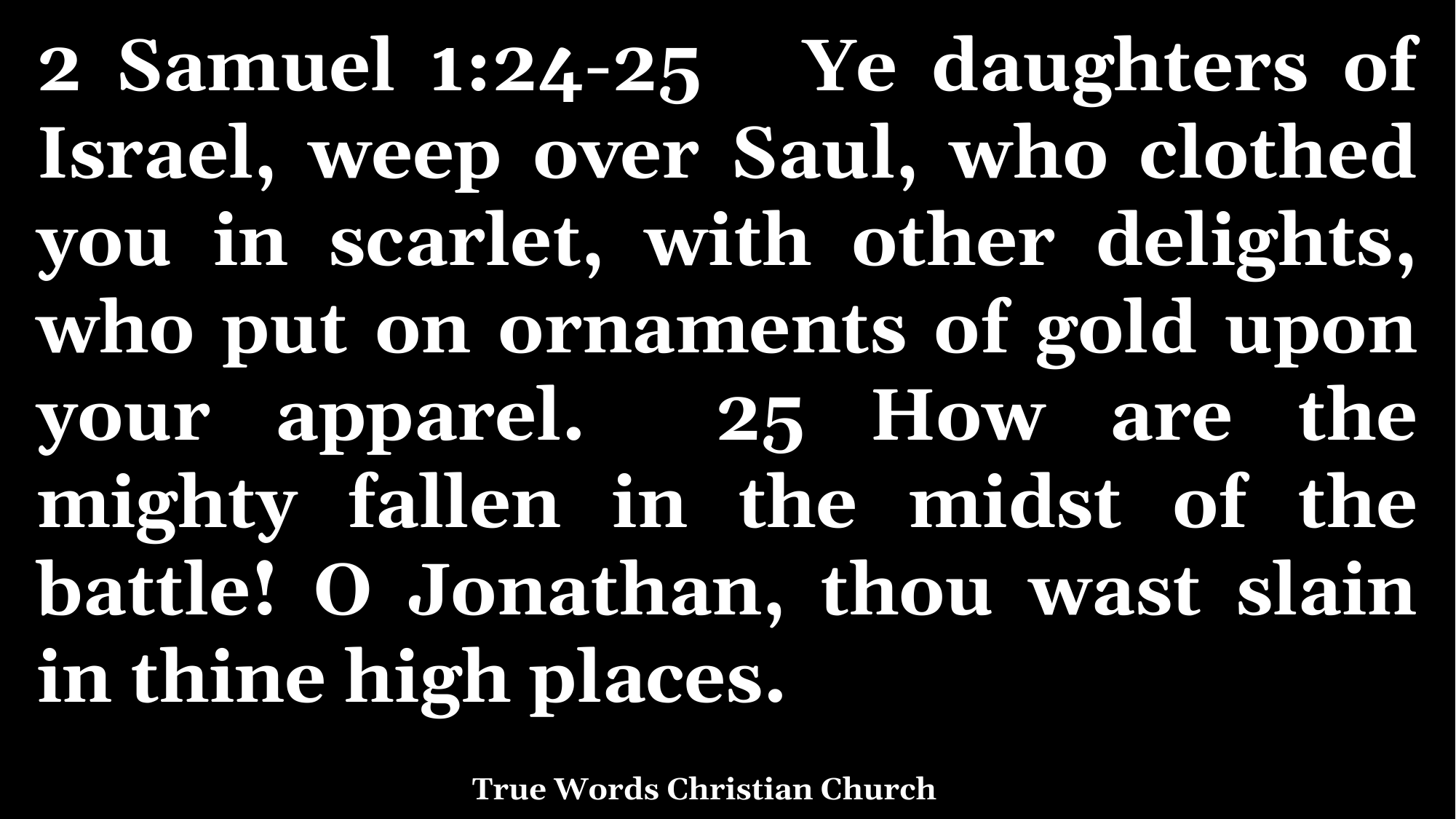

2 Samuel 1:24-25   Ye daughters of Israel, weep over Saul, who clothed you in scarlet, with other delights, who put on ornaments of gold upon your apparel.  25 How are the mighty fallen in the midst of the battle! O Jonathan, thou wast slain in thine high places.
True Words Christian Church